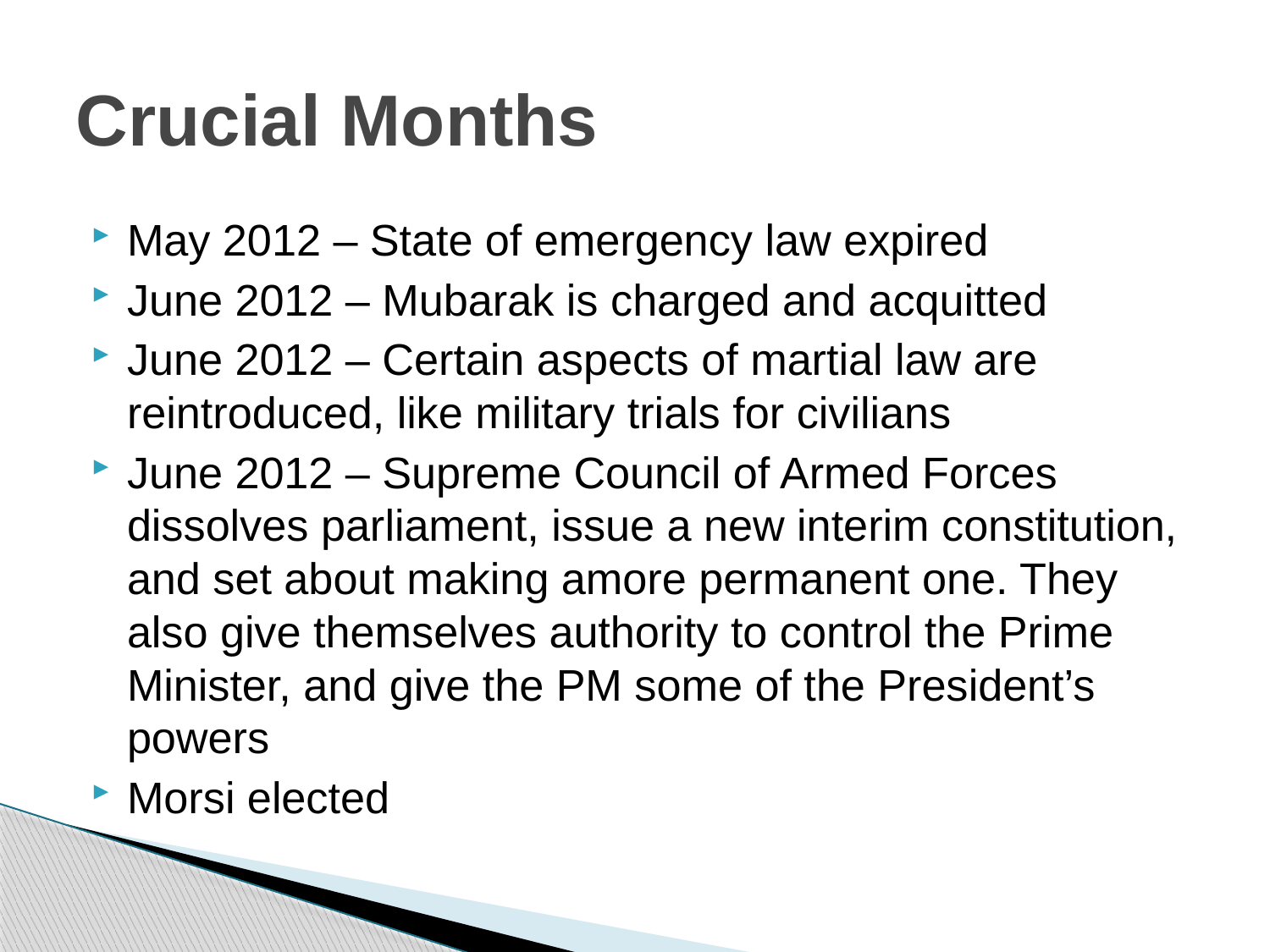

# Crucial Months
May 2012 – State of emergency law expired
June 2012 – Mubarak is charged and acquitted
June 2012 – Certain aspects of martial law are reintroduced, like military trials for civilians
June 2012 – Supreme Council of Armed Forces dissolves parliament, issue a new interim constitution, and set about making amore permanent one. They also give themselves authority to control the Prime Minister, and give the PM some of the President’s powers
Morsi elected